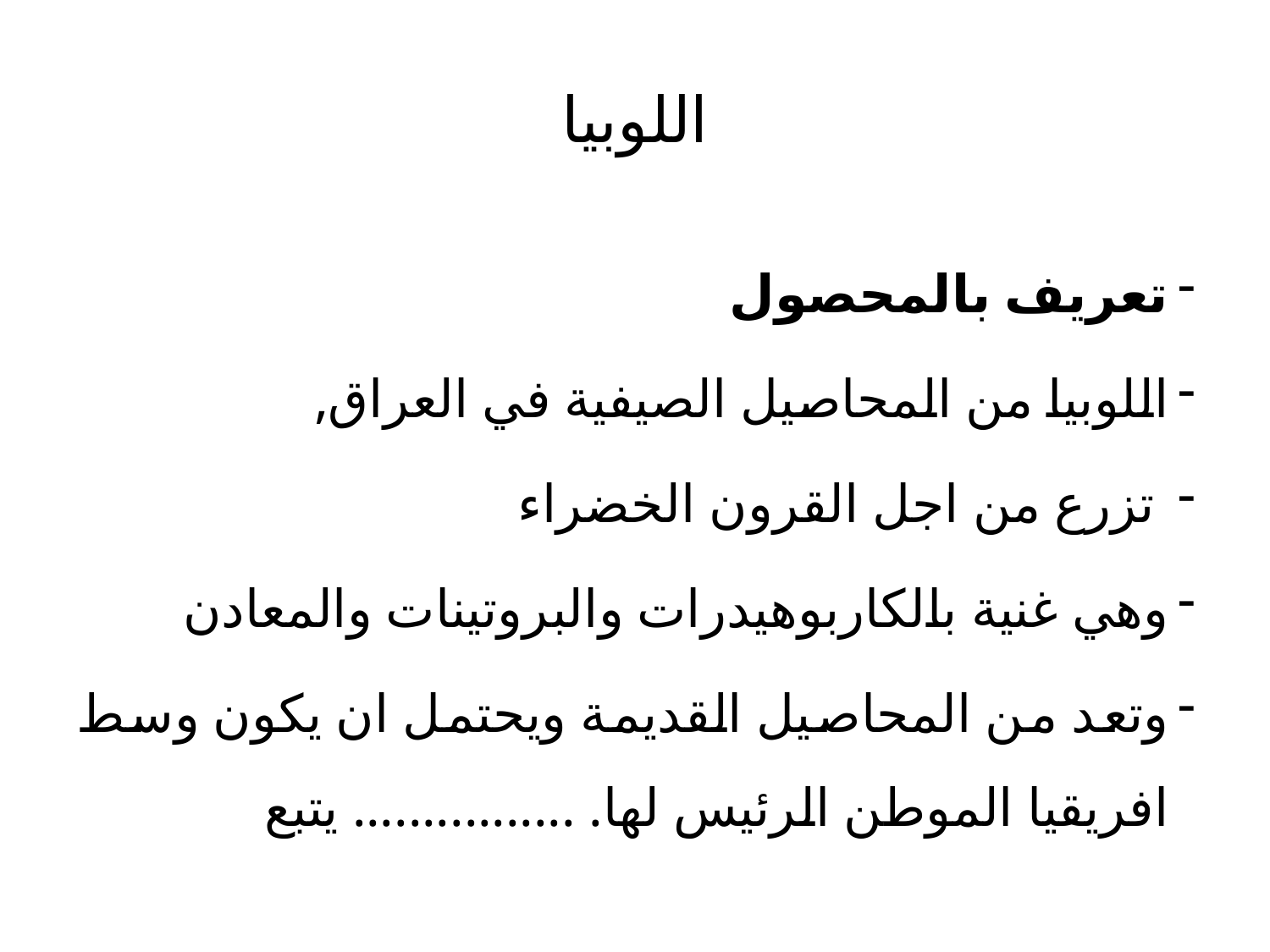

# اللوبيا
تعريف بالمحصول
اللوبيا من المحاصيل الصيفية في العراق,
 تزرع من اجل القرون الخضراء
وهي غنية بالكاربوهيدرات والبروتينات والمعادن
وتعد من المحاصيل القديمة ويحتمل ان يكون وسط افريقيا الموطن الرئيس لها. ................ يتبع